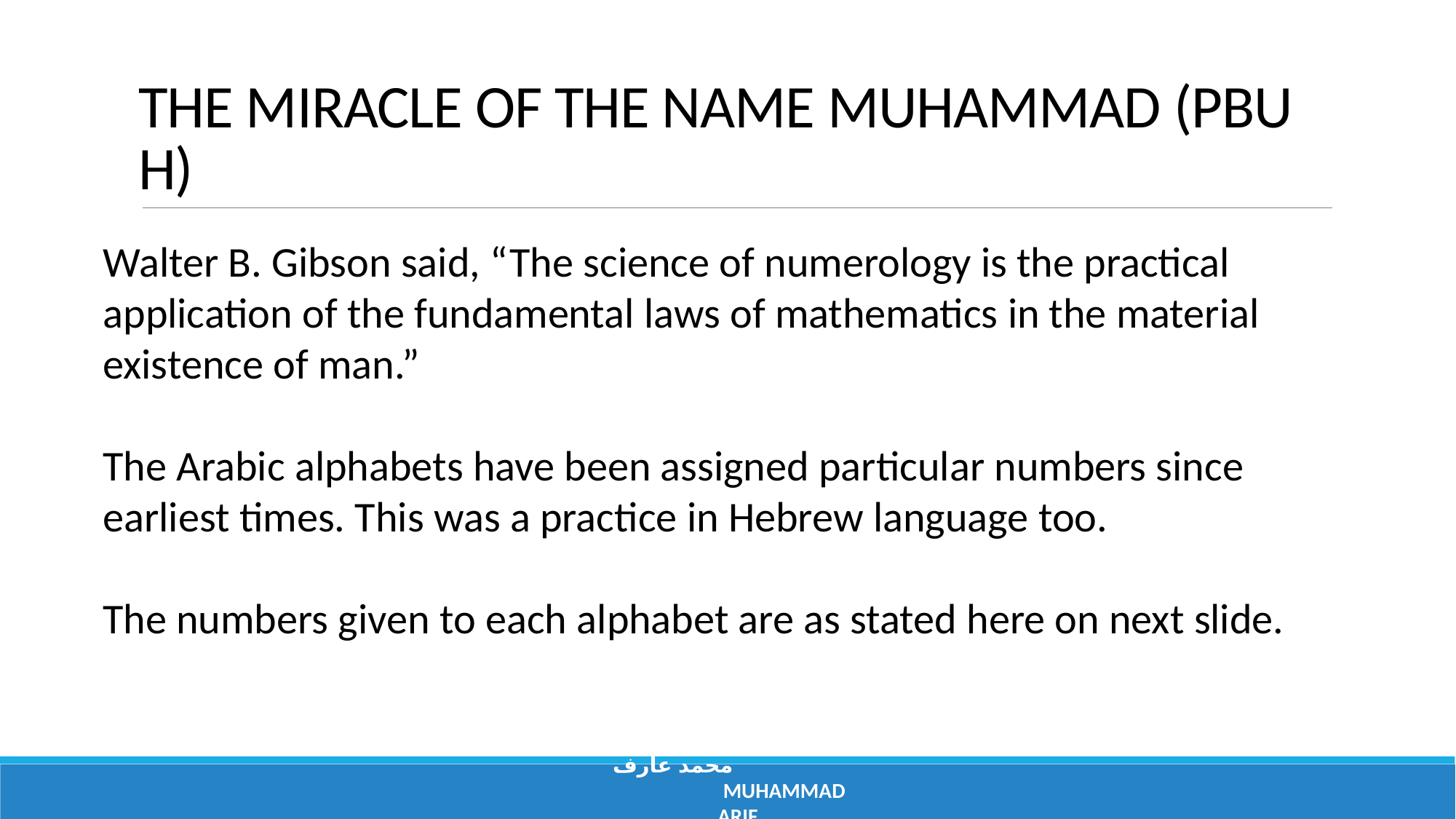

# THE MIRACLE OF THE NAME MUHAMMAD (PBUH)
Walter B. Gibson said, “The science of numerology is the practical application of the fundamental laws of mathematics in the material existence of man.”

The Arabic alphabets have been assigned particular numbers since
earliest times. This was a practice in Hebrew language too.

The numbers given to each alphabet are as stated here on next slide.

محمد عارف                                     Muhammad Arif